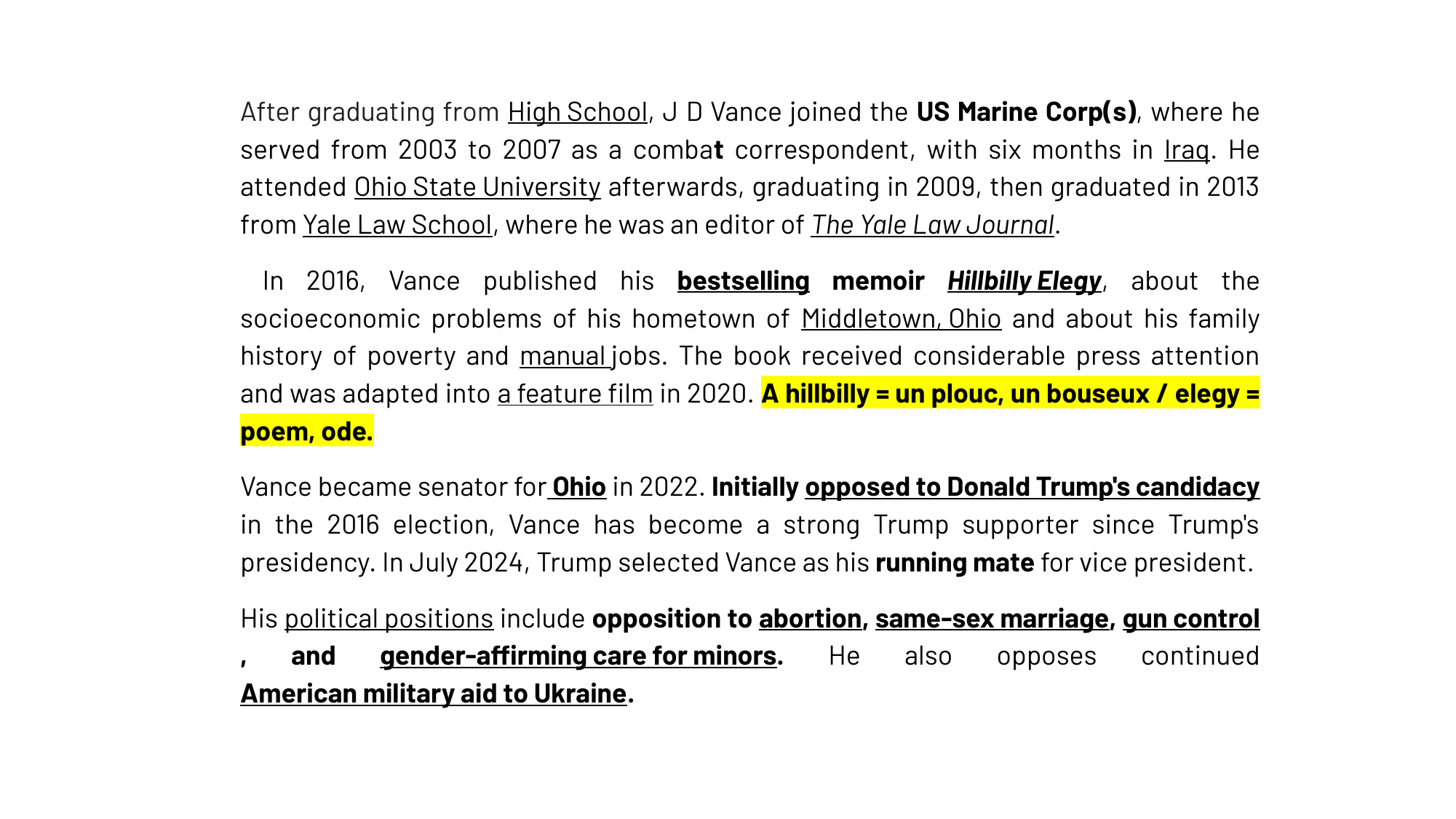

After graduating from High School, J D Vance joined the US Marine Corp(s), where he served from 2003 to 2007 as a combat correspondent, with six months in Iraq. He attended Ohio State University afterwards, graduating in 2009, then graduated in 2013 from Yale Law School, where he was an editor of The Yale Law Journal.
 In 2016, Vance published his bestselling memoir Hillbilly Elegy, about the socioeconomic problems of his hometown of Middletown, Ohio and about his family history of poverty and manual jobs. The book received considerable press attention and was adapted into a feature film in 2020. A hillbilly = un plouc, un bouseux / elegy = poem, ode.
Vance became senator for Ohio in 2022. Initially opposed to Donald Trump's candidacy in the 2016 election, Vance has become a strong Trump supporter since Trump's presidency. In July 2024, Trump selected Vance as his running mate for vice president.
His political positions include opposition to abortion, same-sex marriage, gun control, and gender-affirming care for minors. He also opposes continued American military aid to Ukraine.